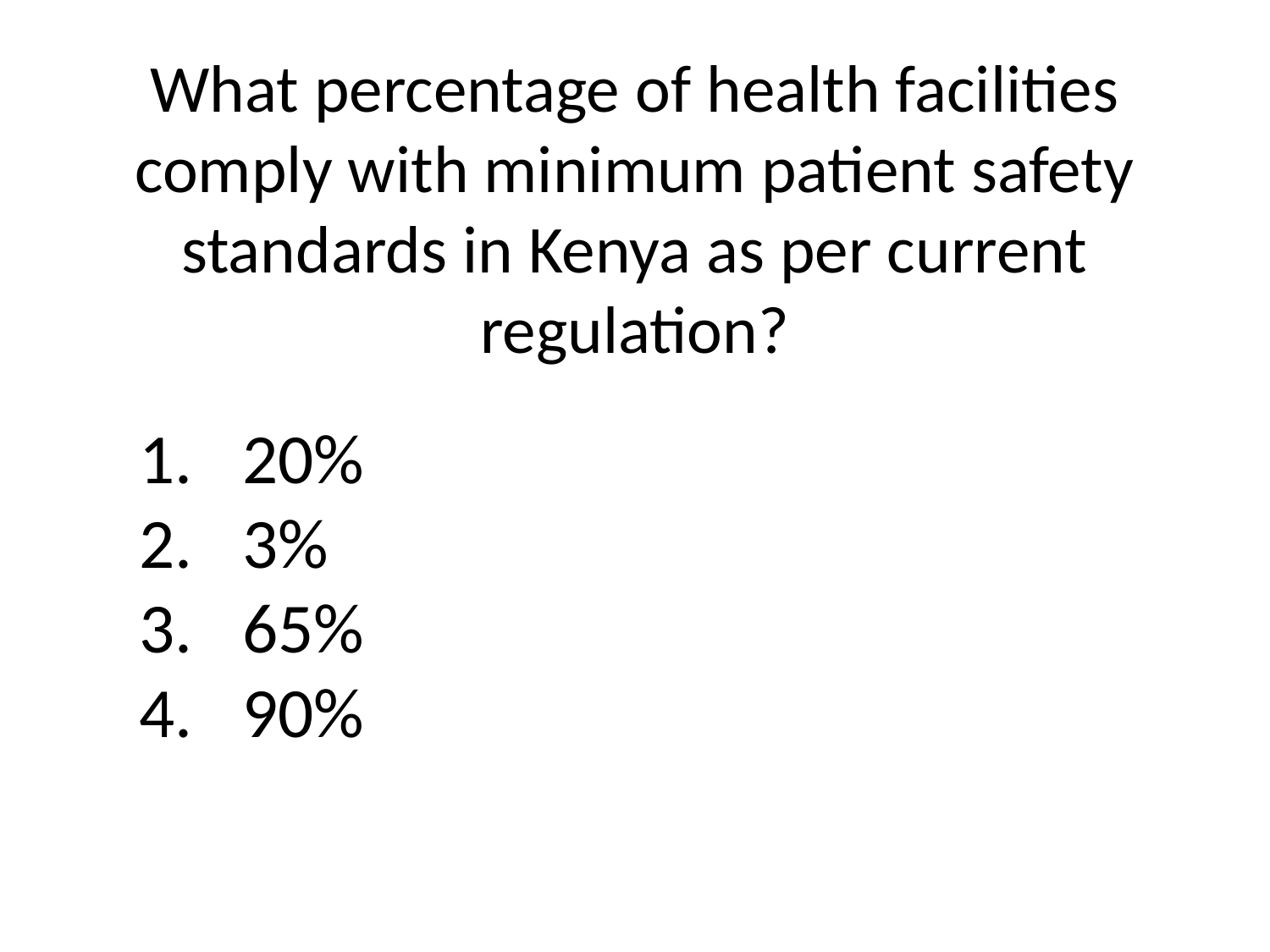

# What percentage of health facilities comply with minimum patient safety standards in Kenya as per current regulation?
20%
3%
65%
90%